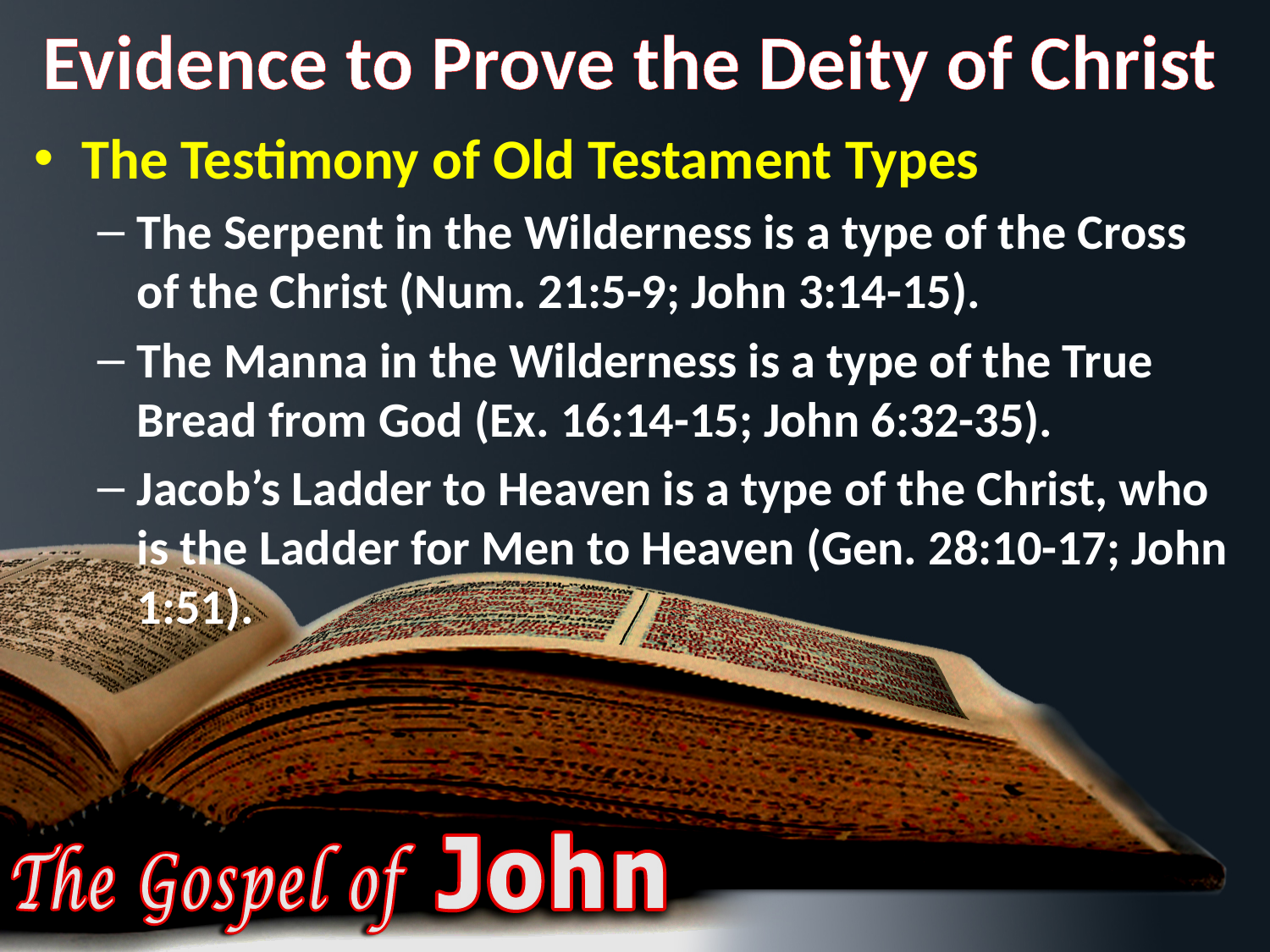

# Evidence to Prove the Deity of Christ
The Testimony of Old Testament Types
The Serpent in the Wilderness is a type of the Cross of the Christ (Num. 21:5-9; John 3:14-15).
The Manna in the Wilderness is a type of the True Bread from God (Ex. 16:14-15; John 6:32-35).
Jacob’s Ladder to Heaven is a type of the Christ, who is the Ladder for Men to Heaven (Gen. 28:10-17; John 1:51).